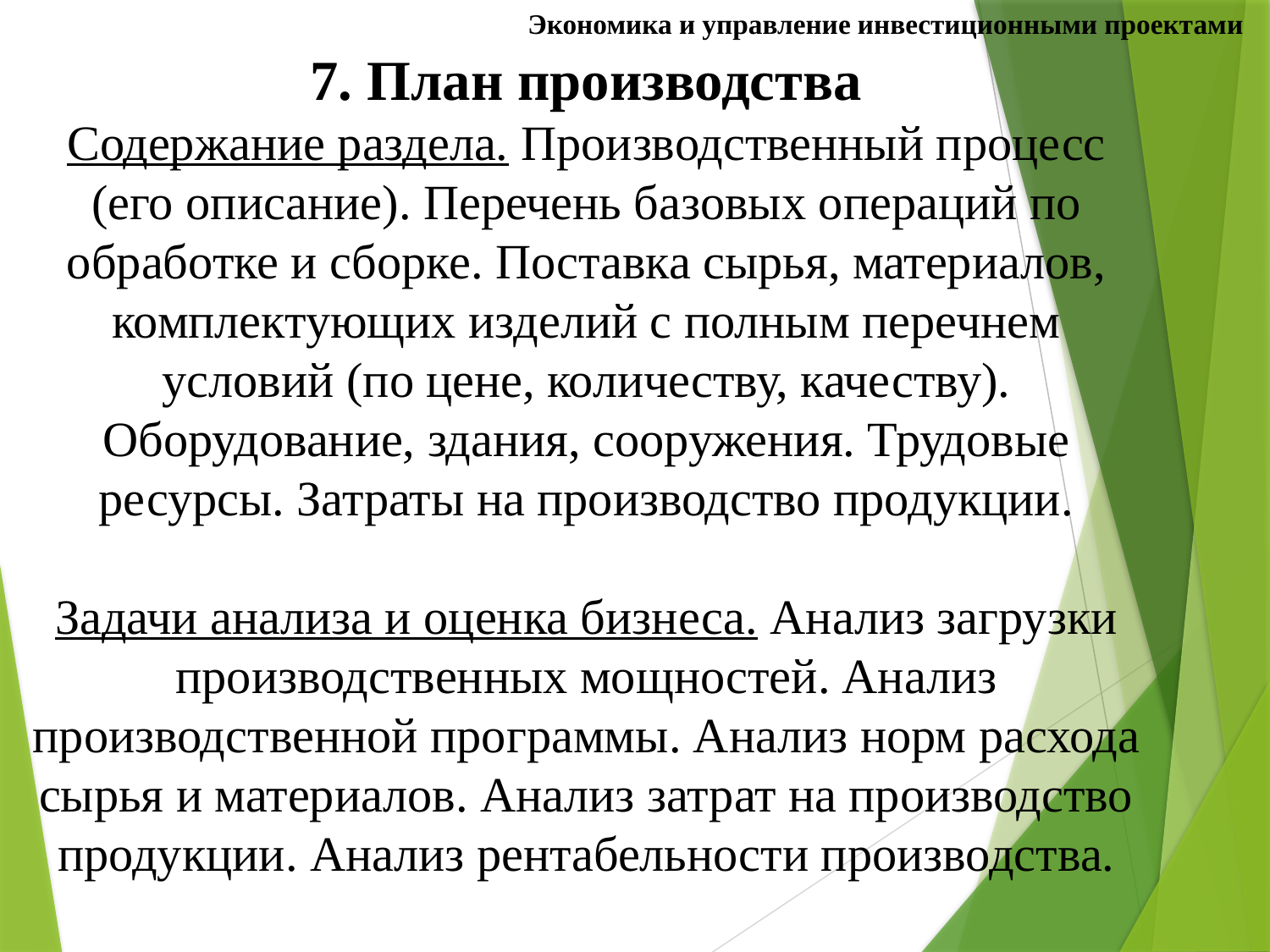

Экономика и управление инвестиционными проектами
# 7. План производства Содержание раздела. Производственный процесс (его описание). Перечень базовых операций по обработке и сборке. Поставка сырья, материалов, комплектующих изделий с полным перечнем условий (по цене, количеству, качеству). Оборудование, здания, сооружения. Трудовые ресурсы. Затраты на производство продукции. Задачи анализа и оценка бизнеса. Анализ загрузки производственных мощностей. Анализ производственной программы. Анализ норм расхода сырья и материалов. Анализ затрат на производство продукции. Анализ рентабельности производства.